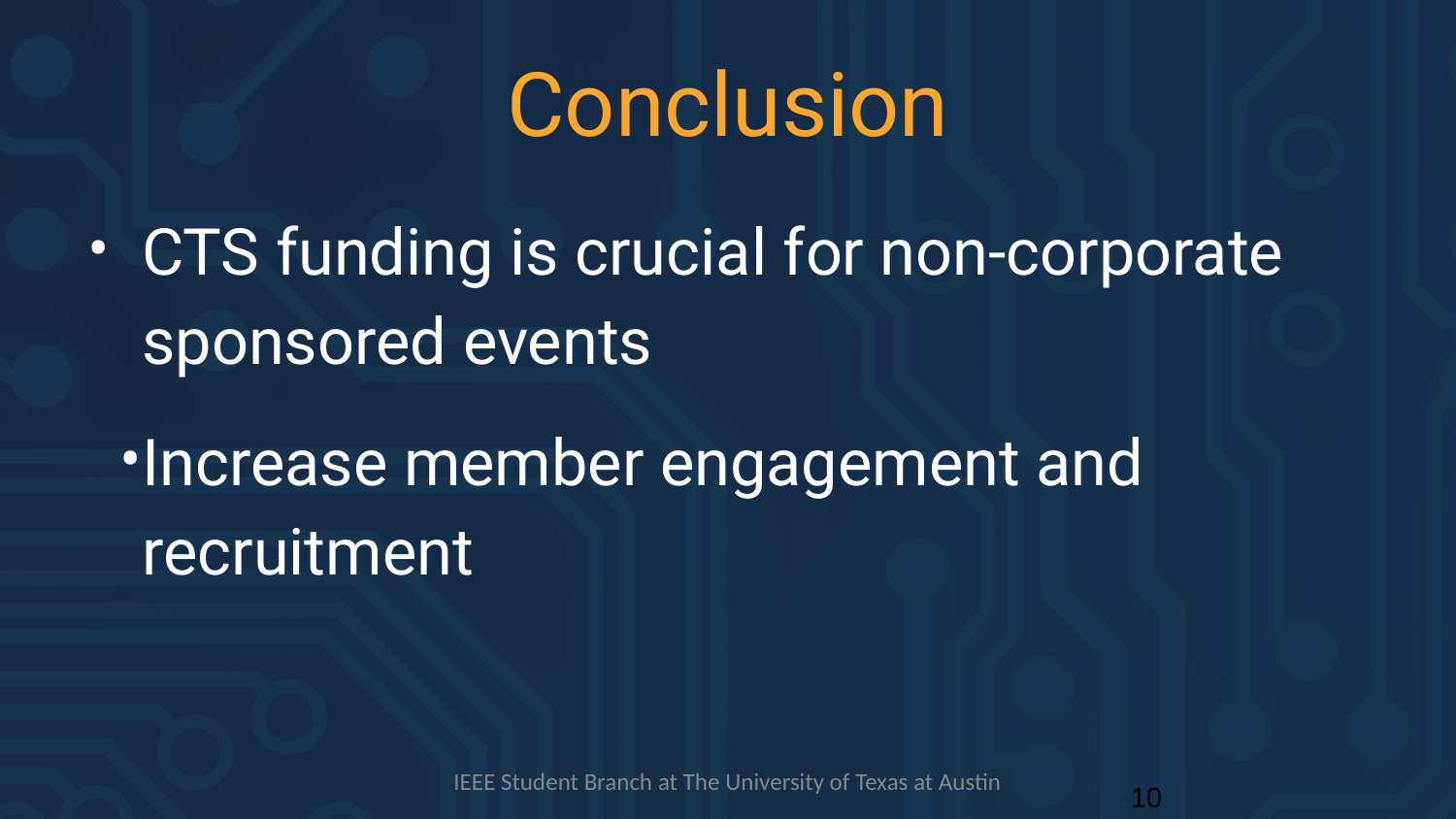

# Conclusion
CTS funding is crucial for non-corporate sponsored events
Increase member engagement and recruitment
IEEE Student Branch at The University of Texas at Austin
10